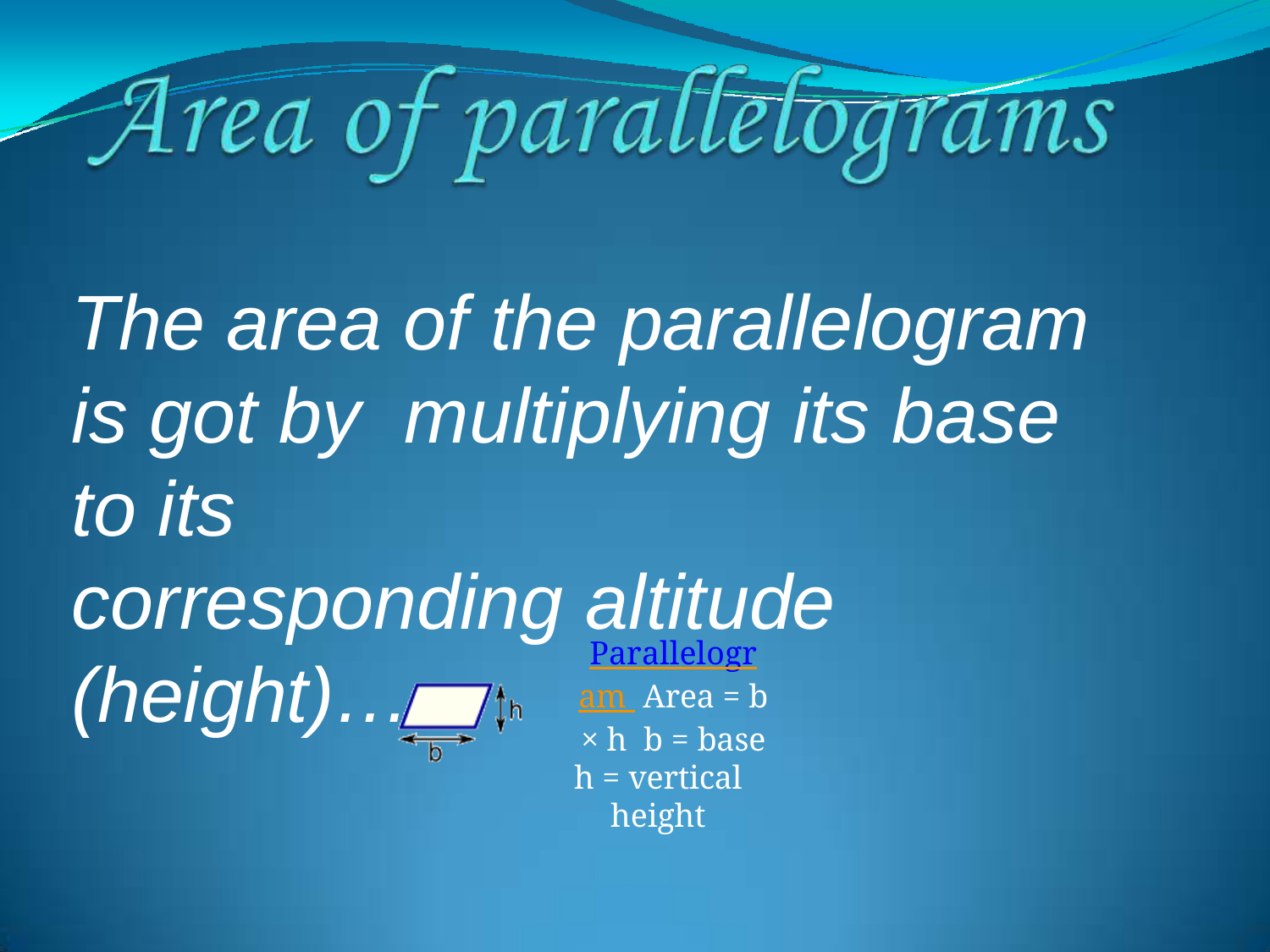

# The area of the parallelogram is got by  multiplying its base to its
corresponding altitude (height)…
Parallelogram  Area = b × h  b = base
h = vertical height